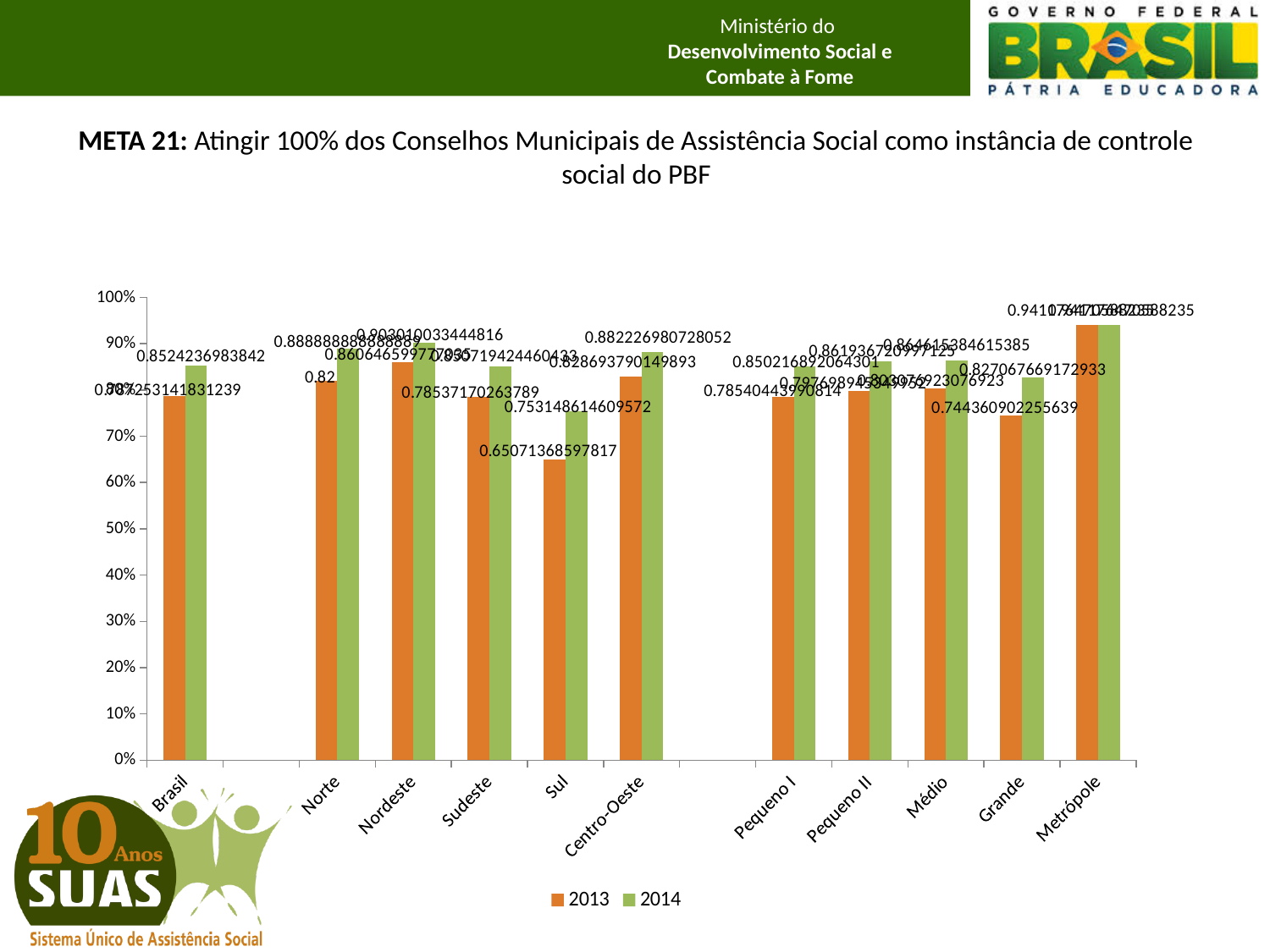

# META 21: Atingir 100% dos Conselhos Municipais de Assistência Social como instância de controle social do PBF

### Chart

| Category | 2013 | 2014 |
|---|---|---|
| Brasil | 0.7872531418312387 | 0.8524236983842001 |
|  | None | None |
| Norte | 0.82 | 0.8888888888888888 |
| Nordeste | 0.8606465997770345 | 0.9030100334448157 |
| Sudeste | 0.7853717026378897 | 0.8507194244604327 |
| Sul | 0.6507136859781696 | 0.7531486146095717 |
| Centro-Oeste | 0.828693790149893 | 0.8822269807280522 |
|  | None | None |
| Pequeno I | 0.7854044399081398 | 0.8502168920643011 |
| Pequeno II | 0.7976989453499521 | 0.861936720997125 |
| Médio | 0.803076923076923 | 0.8646153846153846 |
| Grande | 0.7443609022556391 | 0.8270676691729326 |
| Metrópole | 0.9411764705882353 | 0.9411764705882353 |